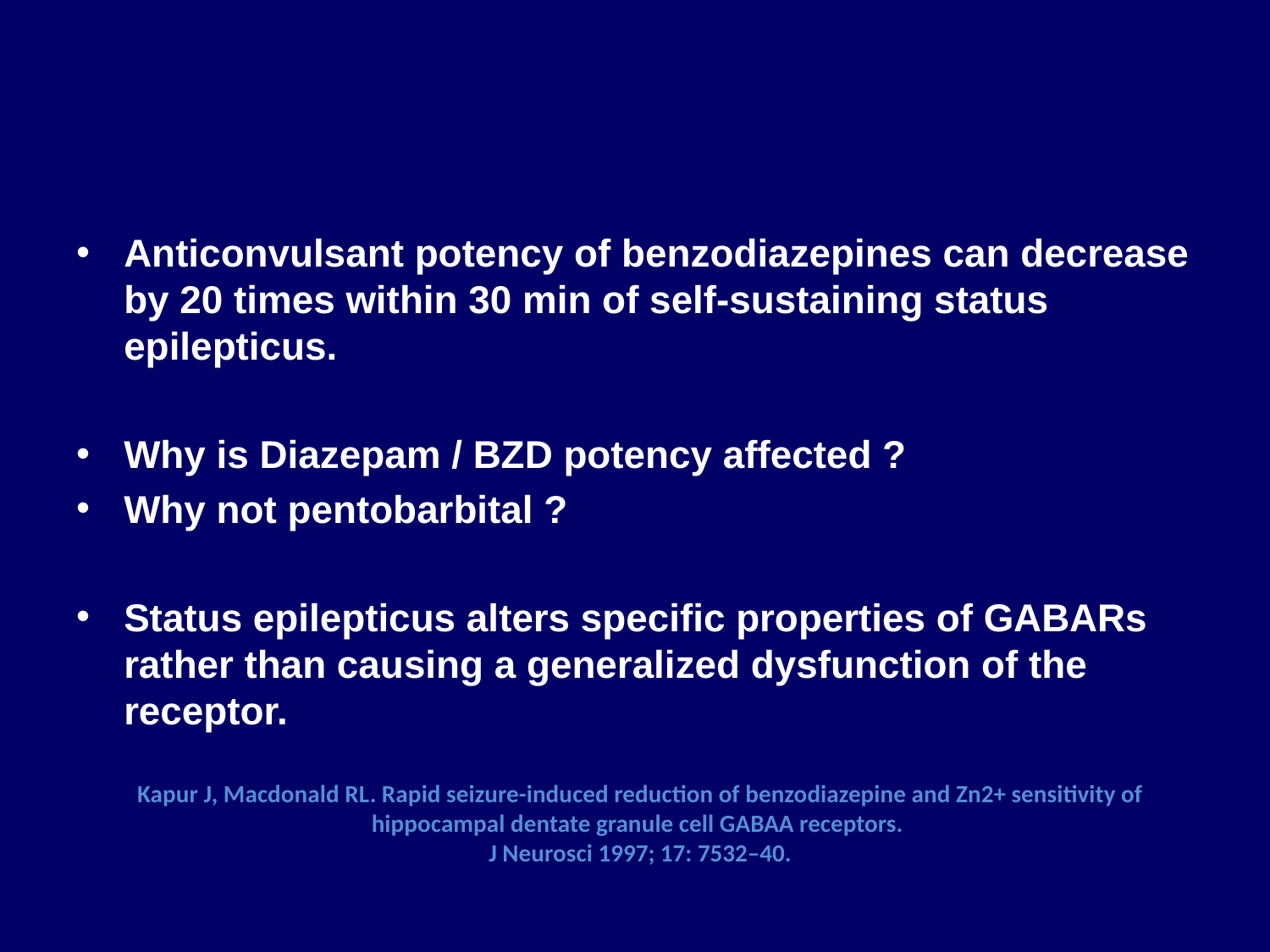

#
Anticonvulsant potency of benzodiazepines can decrease by 20 times within 30 min of self-sustaining status epilepticus.

Why is Diazepam / BZD potency affected ?
Why not pentobarbital ?

Status epilepticus alters specific properties of GABARs rather than causing a generalized dysfunction of the receptor.

Kapur J, Macdonald RL. Rapid seizure-induced reduction of benzodiazepine and Zn2+ sensitivity of hippocampal dentate granule cell GABAA receptors.
J Neurosci 1997; 17: 7532–40.